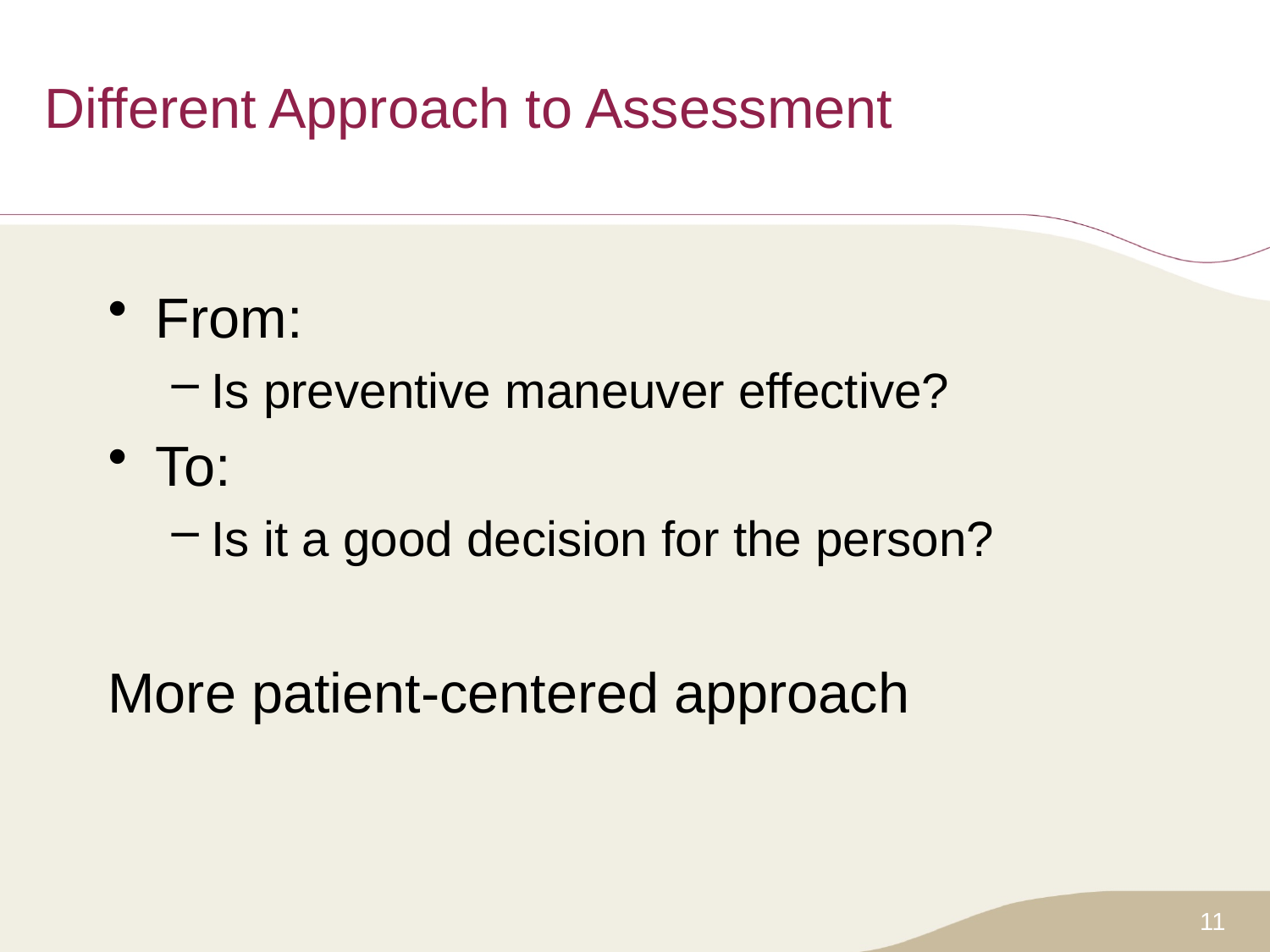

# Different Approach to Assessment
From:
Is preventive maneuver effective?
To:
Is it a good decision for the person?

More patient-centered approach

11